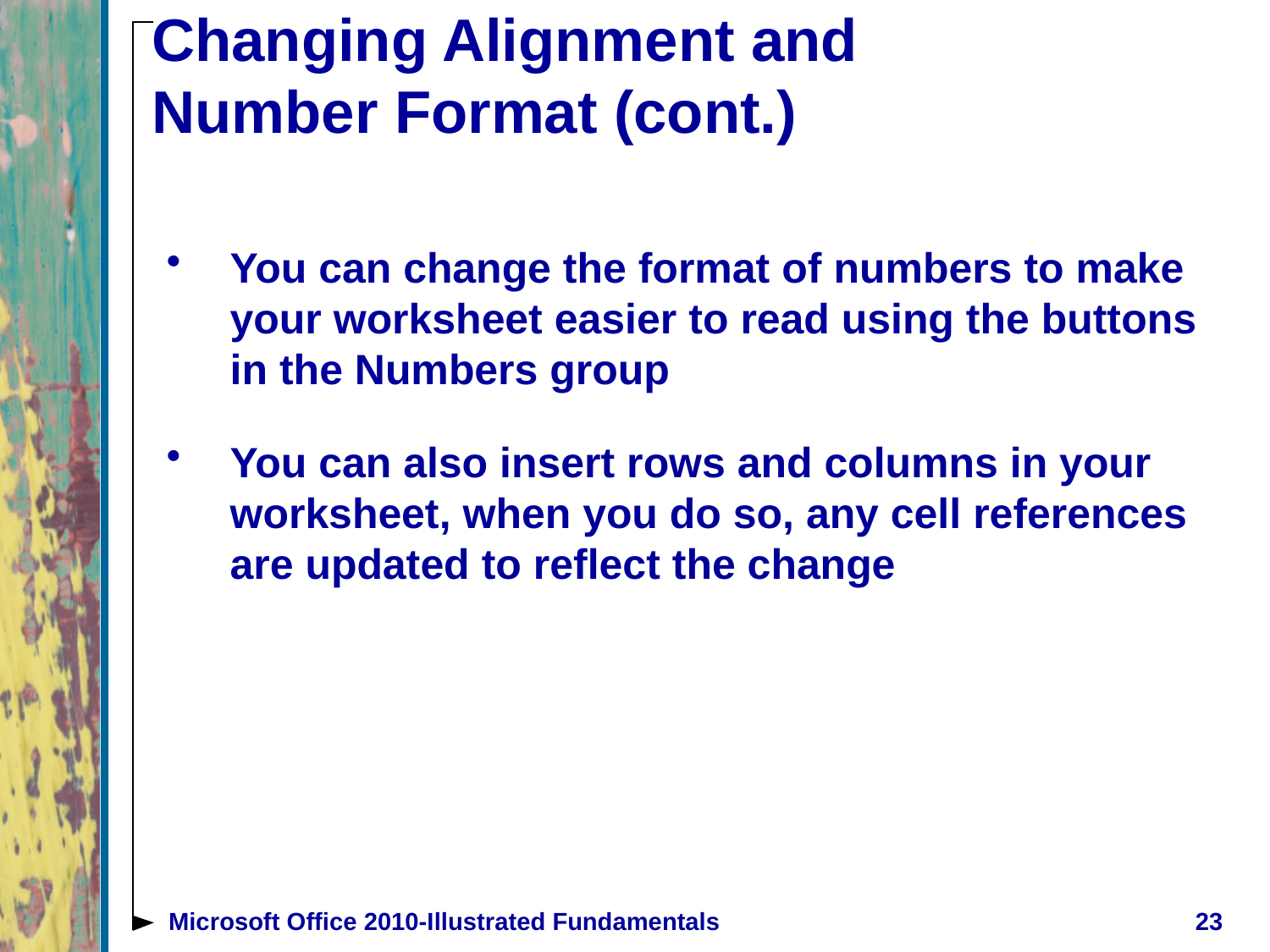

# Changing Alignment and Number Format (cont.)
You can change the format of numbers to make your worksheet easier to read using the buttons in the Numbers group
You can also insert rows and columns in your worksheet, when you do so, any cell references are updated to reflect the change

Microsoft Office 2010-Illustrated Fundamentals
23